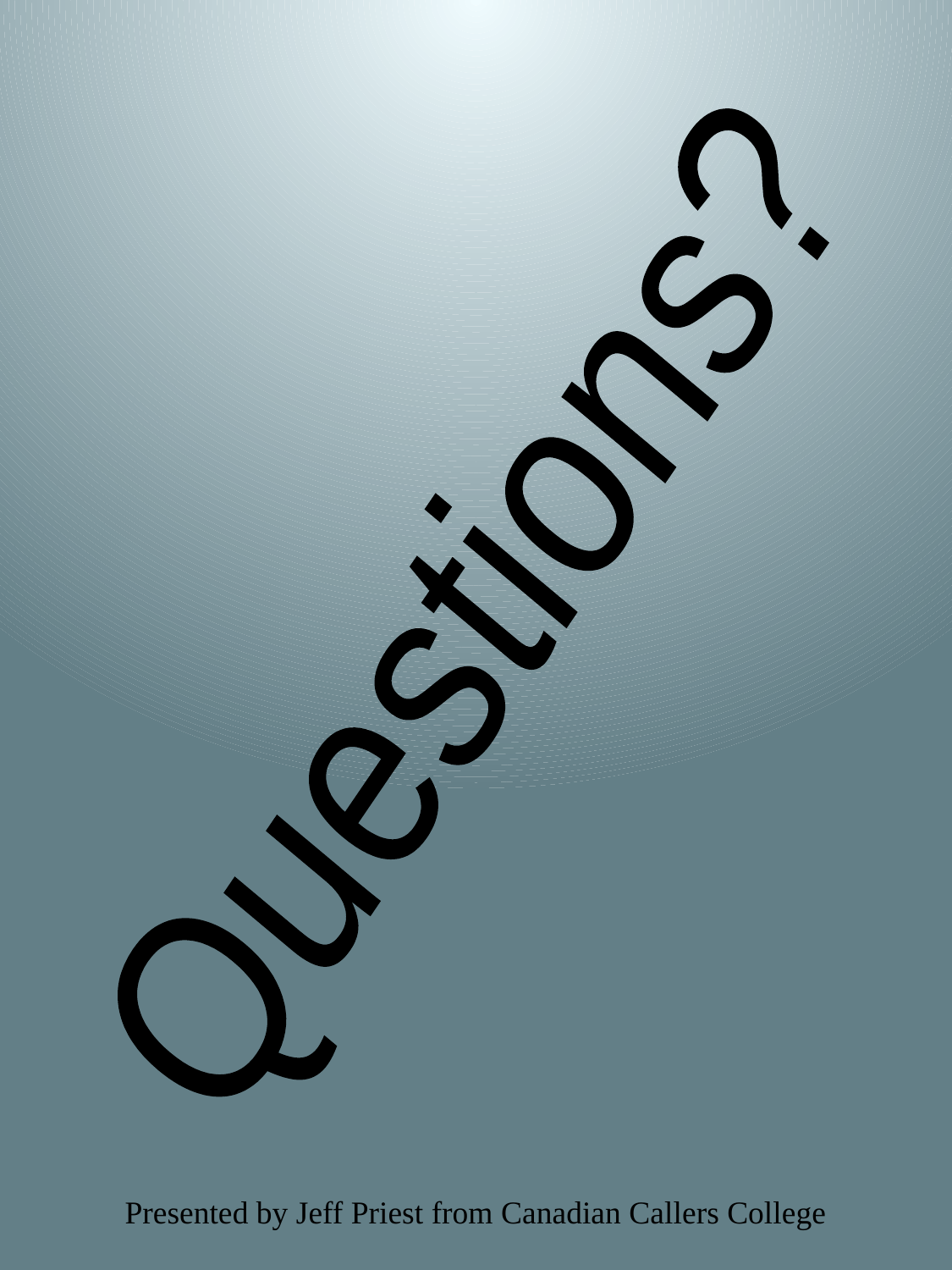

Questions?
Presented by Jeff Priest from Canadian Callers College